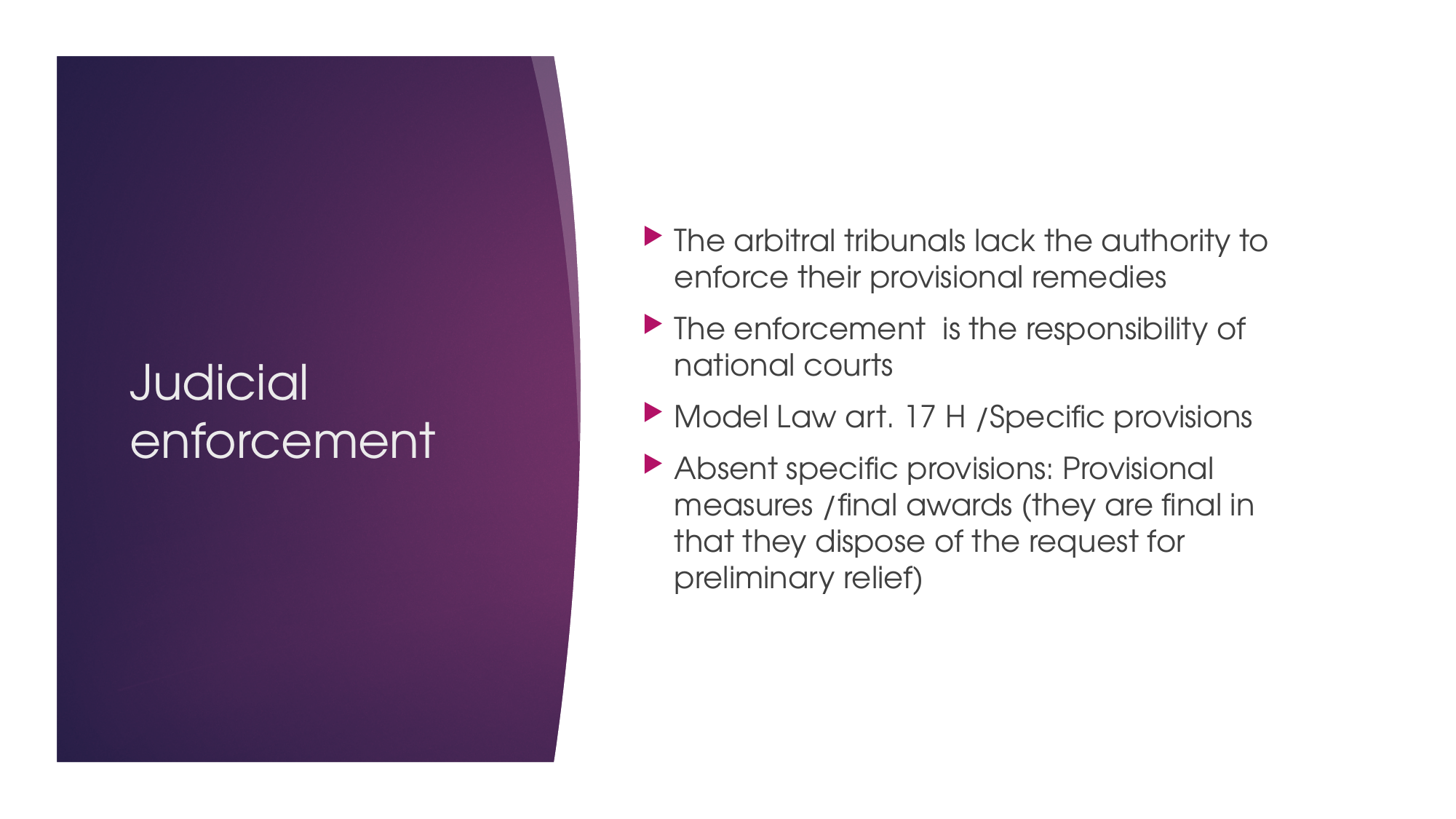

The arbitral tribunals lack the authority to enforce their provisional remedies
The enforcement  is the responsibility of national courts
Model Law art. 17 H /Specific provisions
Absent specific provisions: Provisional measures /final awards (they are final in that they dispose of the request for preliminary relief)
Judicial enforcement